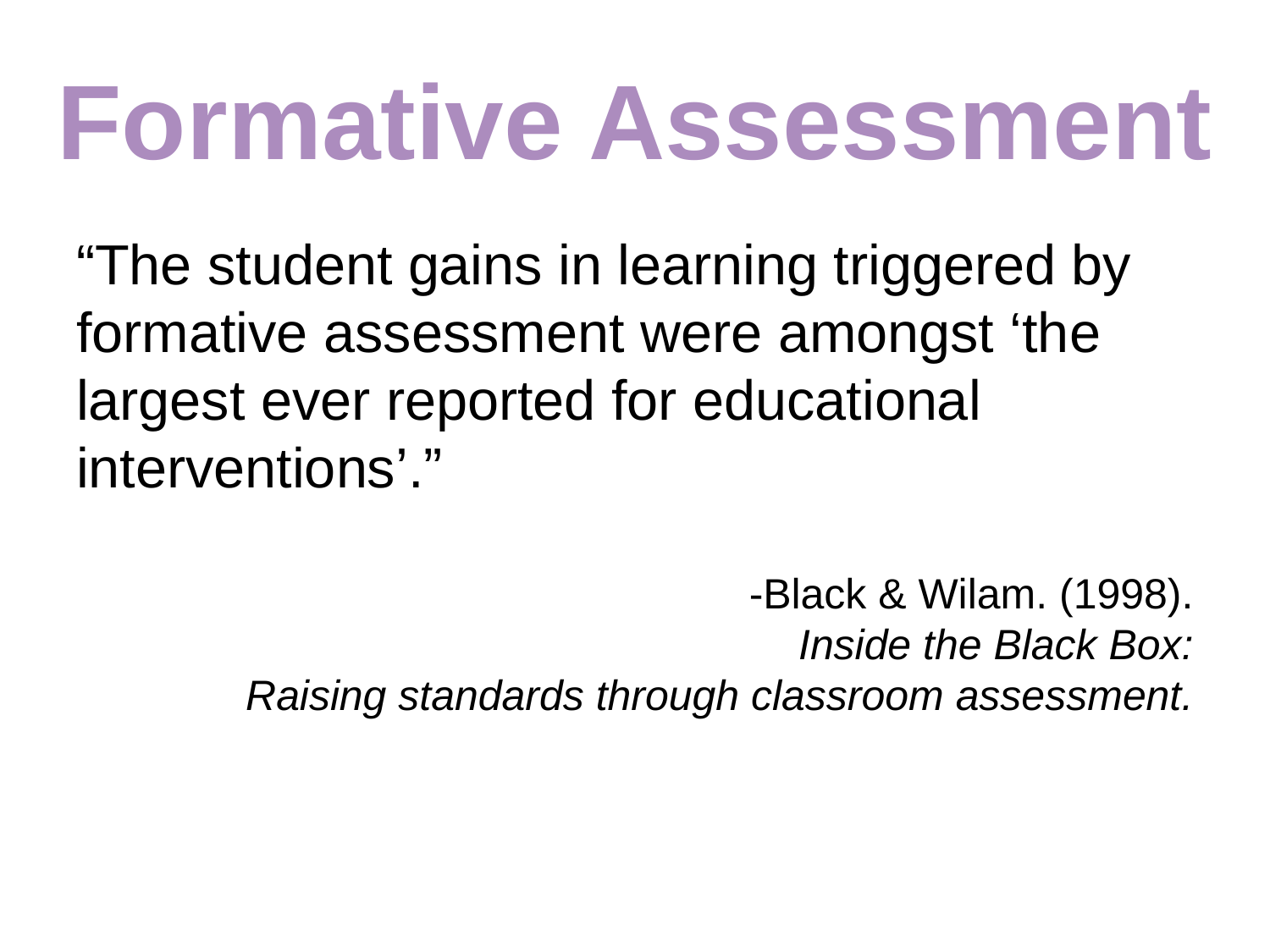

# Formative Assessment
“The student gains in learning triggered by formative assessment were amongst ‘the largest ever reported for educational interventions’.”

-Black & Wilam. (1998).
Inside the Black Box:
Raising standards through classroom assessment.